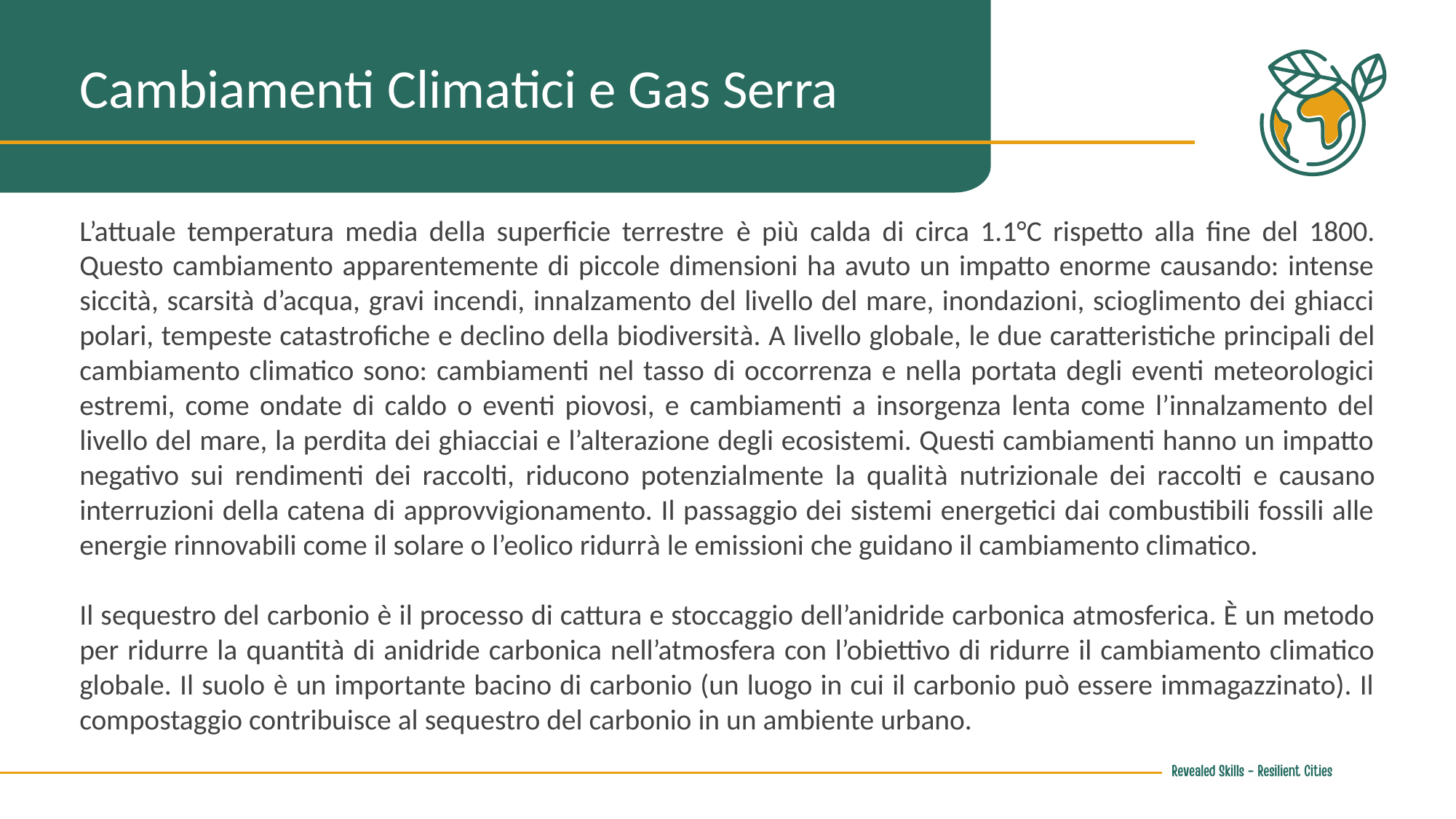

Cambiamenti Climatici e Gas Serra

L’attuale temperatura media della superficie terrestre è più calda di circa 1.1°C rispetto alla fine del 1800. Questo cambiamento apparentemente di piccole dimensioni ha avuto un impatto enorme causando: intense siccità, scarsità d’acqua, gravi incendi, innalzamento del livello del mare, inondazioni, scioglimento dei ghiacci polari, tempeste catastrofiche e declino della biodiversità. A livello globale, le due caratteristiche principali del cambiamento climatico sono: cambiamenti nel tasso di occorrenza e nella portata degli eventi meteorologici estremi, come ondate di caldo o eventi piovosi, e cambiamenti a insorgenza lenta come l’innalzamento del livello del mare, la perdita dei ghiacciai e l’alterazione degli ecosistemi. Questi cambiamenti hanno un impatto negativo sui rendimenti dei raccolti, riducono potenzialmente la qualità nutrizionale dei raccolti e causano interruzioni della catena di approvvigionamento. Il passaggio dei sistemi energetici dai combustibili fossili alle energie rinnovabili come il solare o l’eolico ridurrà le emissioni che guidano il cambiamento climatico.

Il sequestro del carbonio è il processo di cattura e stoccaggio dell’anidride carbonica atmosferica. È un metodo per ridurre la quantità di anidride carbonica nell’atmosfera con l’obiettivo di ridurre il cambiamento climatico globale. Il suolo è un importante bacino di carbonio (un luogo in cui il carbonio può essere immagazzinato). Il compostaggio contribuisce al sequestro del carbonio in un ambiente urbano.